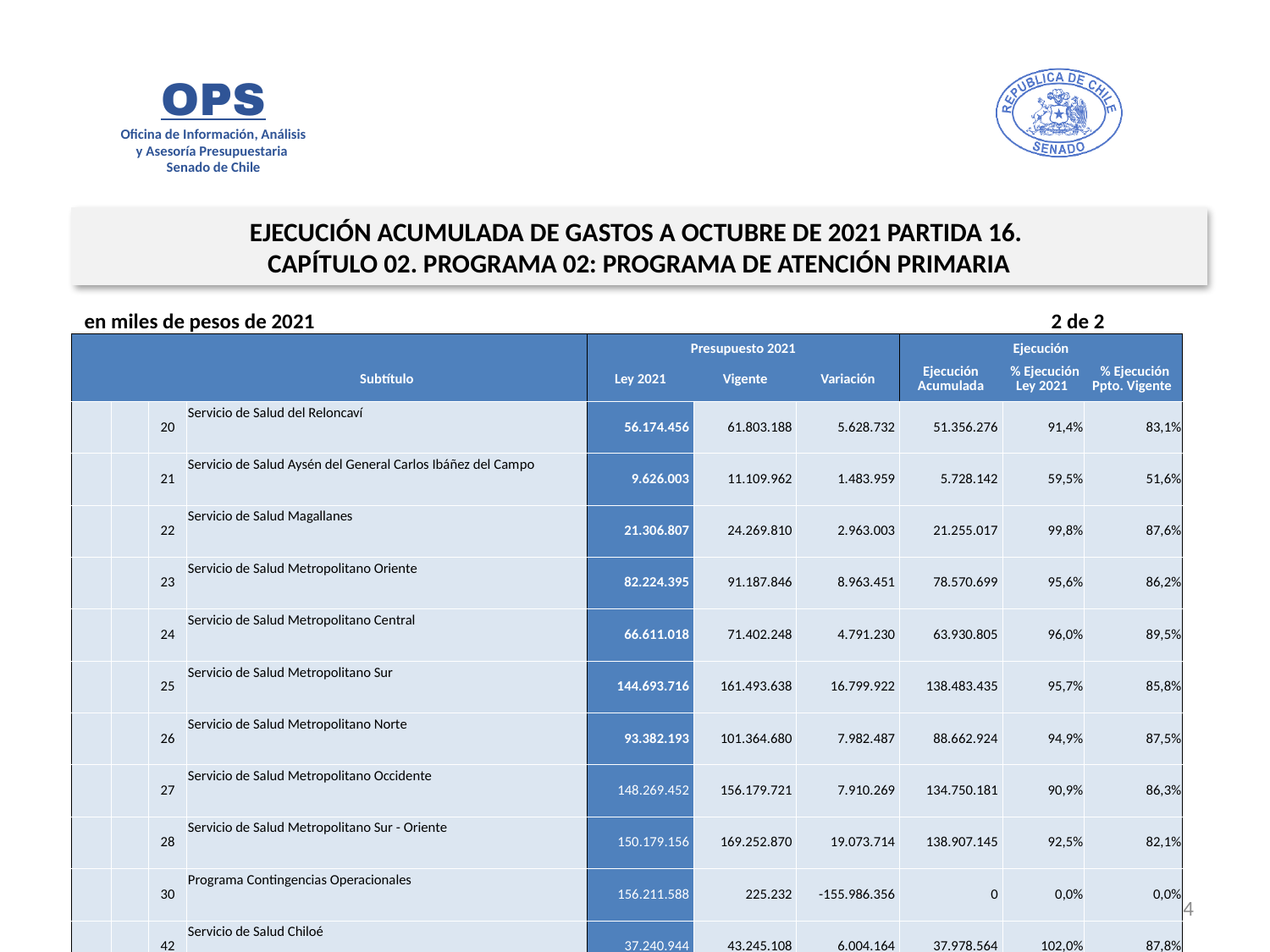

EJECUCIÓN ACUMULADA DE GASTOS A OCTUBRE DE 2021 PARTIDA 16.
CAPÍTULO 02. PROGRAMA 02: PROGRAMA DE ATENCIÓN PRIMARIA
en miles de pesos de 2021                                                                                                                                                        2 de 2
|  |  |  |  | Presupuesto 2021 |  |  | Ejecución |  |  |
| --- | --- | --- | --- | --- | --- | --- | --- | --- | --- |
|  |  |  | Subtítulo | Ley 2021 | Vigente | Variación | Ejecución Acumulada | % Ejecución Ley 2021 | % Ejecución Ppto. Vigente |
|  |  | 20 | Servicio de Salud del Reloncaví | 56.174.456 | 61.803.188 | 5.628.732 | 51.356.276 | 91,4% | 83,1% |
|  |  | 21 | Servicio de Salud Aysén del General Carlos Ibáñez del Campo | 9.626.003 | 11.109.962 | 1.483.959 | 5.728.142 | 59,5% | 51,6% |
|  |  | 22 | Servicio de Salud Magallanes | 21.306.807 | 24.269.810 | 2.963.003 | 21.255.017 | 99,8% | 87,6% |
|  |  | 23 | Servicio de Salud Metropolitano Oriente | 82.224.395 | 91.187.846 | 8.963.451 | 78.570.699 | 95,6% | 86,2% |
|  |  | 24 | Servicio de Salud Metropolitano Central | 66.611.018 | 71.402.248 | 4.791.230 | 63.930.805 | 96,0% | 89,5% |
|  |  | 25 | Servicio de Salud Metropolitano Sur | 144.693.716 | 161.493.638 | 16.799.922 | 138.483.435 | 95,7% | 85,8% |
|  |  | 26 | Servicio de Salud Metropolitano Norte | 93.382.193 | 101.364.680 | 7.982.487 | 88.662.924 | 94,9% | 87,5% |
|  |  | 27 | Servicio de Salud Metropolitano Occidente | 148.269.452 | 156.179.721 | 7.910.269 | 134.750.181 | 90,9% | 86,3% |
|  |  | 28 | Servicio de Salud Metropolitano Sur - Oriente | 150.179.156 | 169.252.870 | 19.073.714 | 138.907.145 | 92,5% | 82,1% |
|  |  | 30 | Programa Contingencias Operacionales | 156.211.588 | 225.232 | -155.986.356 | 0 | 0,0% | 0,0% |
|  |  | 42 | Servicio de Salud Chiloé | 37.240.944 | 43.245.108 | 6.004.164 | 37.978.564 | 102,0% | 87,8% |
14